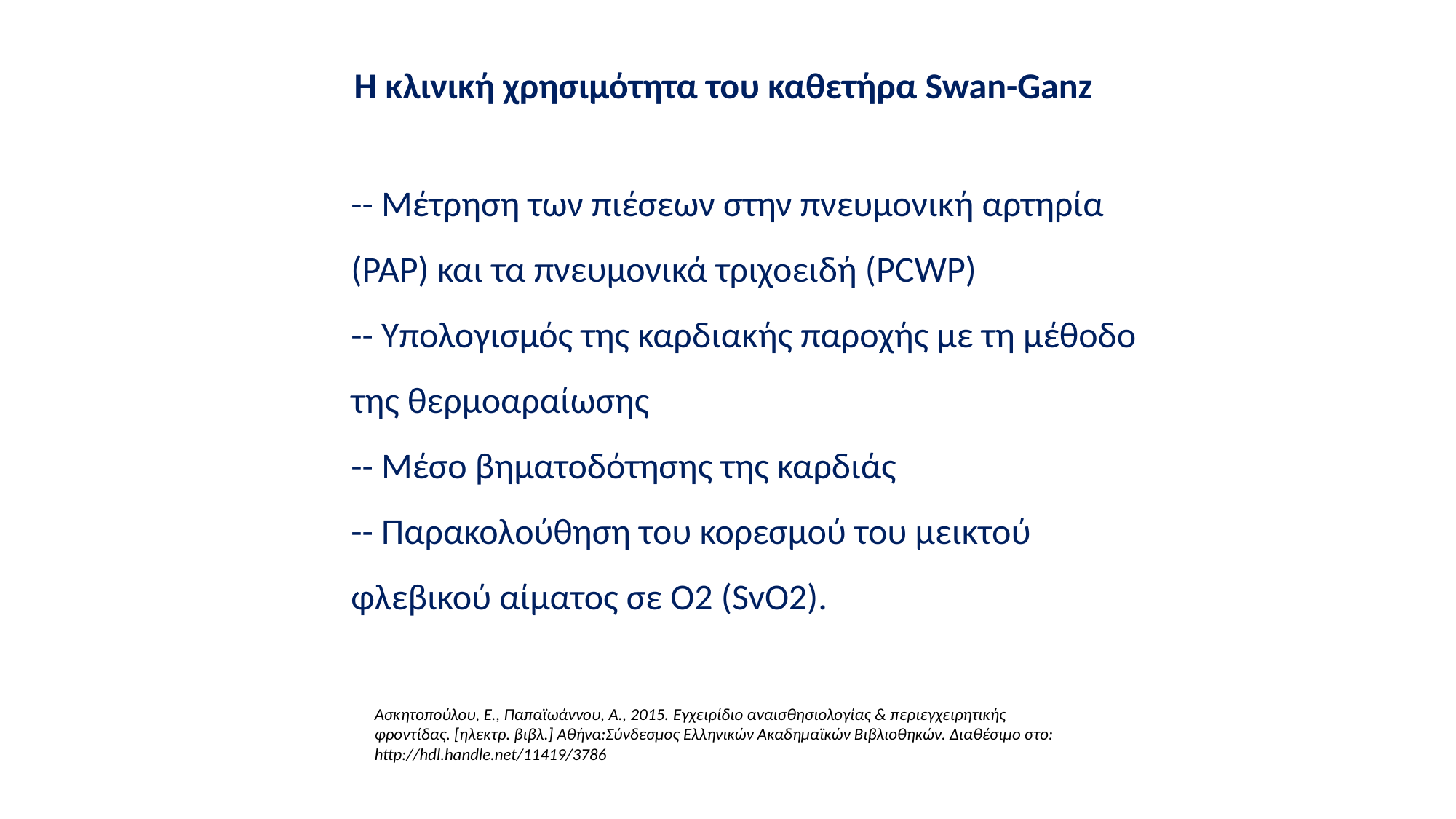

Η κλινική χρησιμότητα του καθετήρα Swan-Ganz
-- Μέτρηση των πιέσεων στην πνευμονική αρτηρία (ΡΑΡ) και τα πνευμονικά τριχοειδή (PCWP)
-- Υπολογισμός της καρδιακής παροχής με τη μέθοδο της θερμοαραίωσης
-- Μέσο βηματοδότησης της καρδιάς
-- Παρακολούθηση του κορεσμού του μεικτού φλεβικού αίματος σε Ο2 (SvO2).
Ασκητοπούλου, Ε., Παπαϊωάννου, Α., 2015. Εγχειρίδιο αναισθησιολογίας & περιεγχειρητικής φροντίδας. [ηλεκτρ. βιβλ.] Αθήνα:Σύνδεσμος Ελληνικών Ακαδημαϊκών Βιβλιοθηκών. Διαθέσιμο στο: http://hdl.handle.net/11419/3786